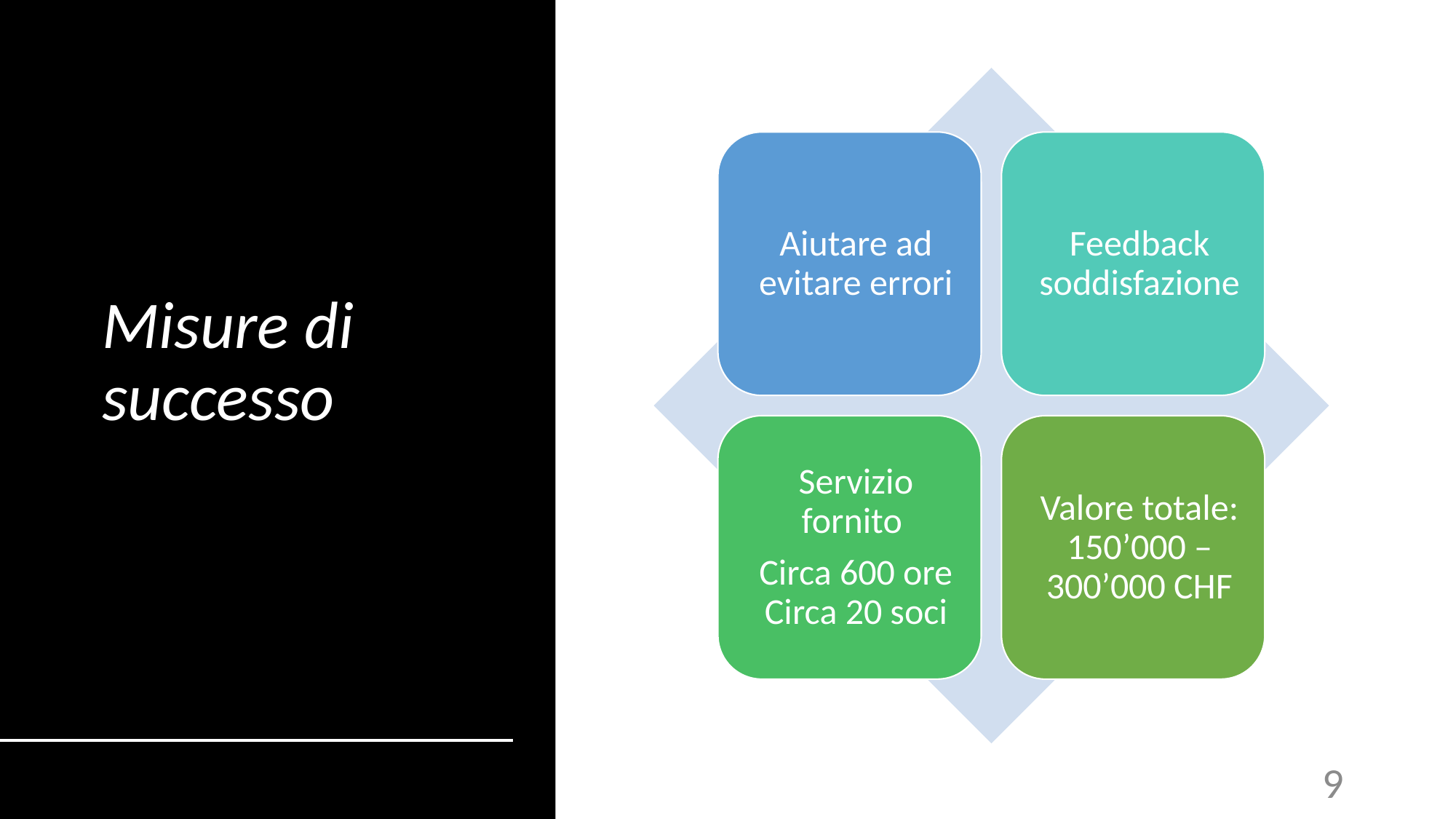

Misure di successo
Aiutare ad evitare errori
Feedback soddisfazione
Servizio fornito
Circa 600 ore Circa 20 soci
Valore totale: 150’000 – 300’000 CHF
9